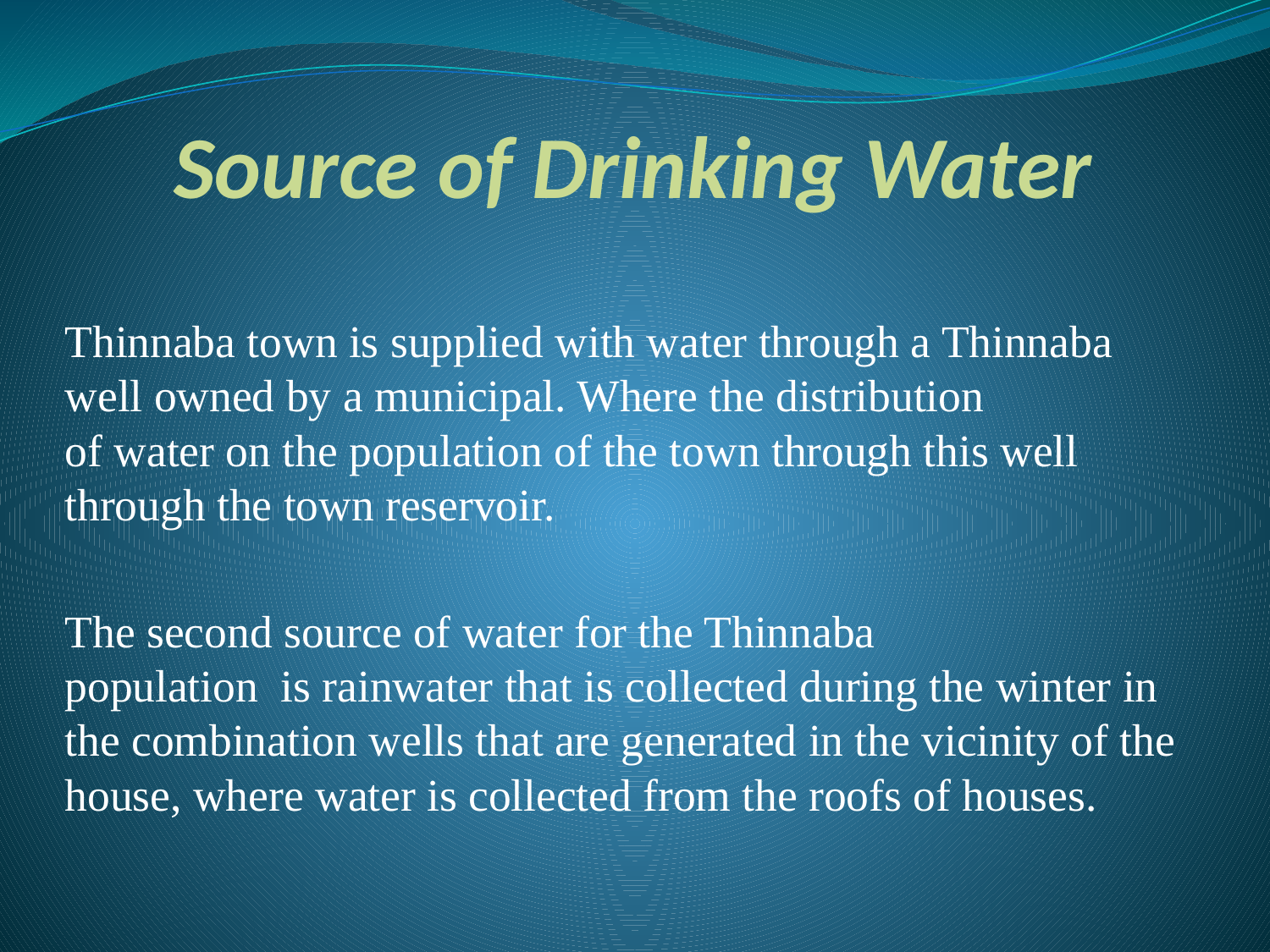

# Source of Drinking Water
Thinnaba town is supplied with water through a Thinnaba well owned by a municipal. Where the distribution of water on the population of the town through this well through the town reservoir.

The second source of water for the Thinnaba population  is rainwater that is collected during the winter in the combination wells that are generated in the vicinity of the house, where water is collected from the roofs of houses.